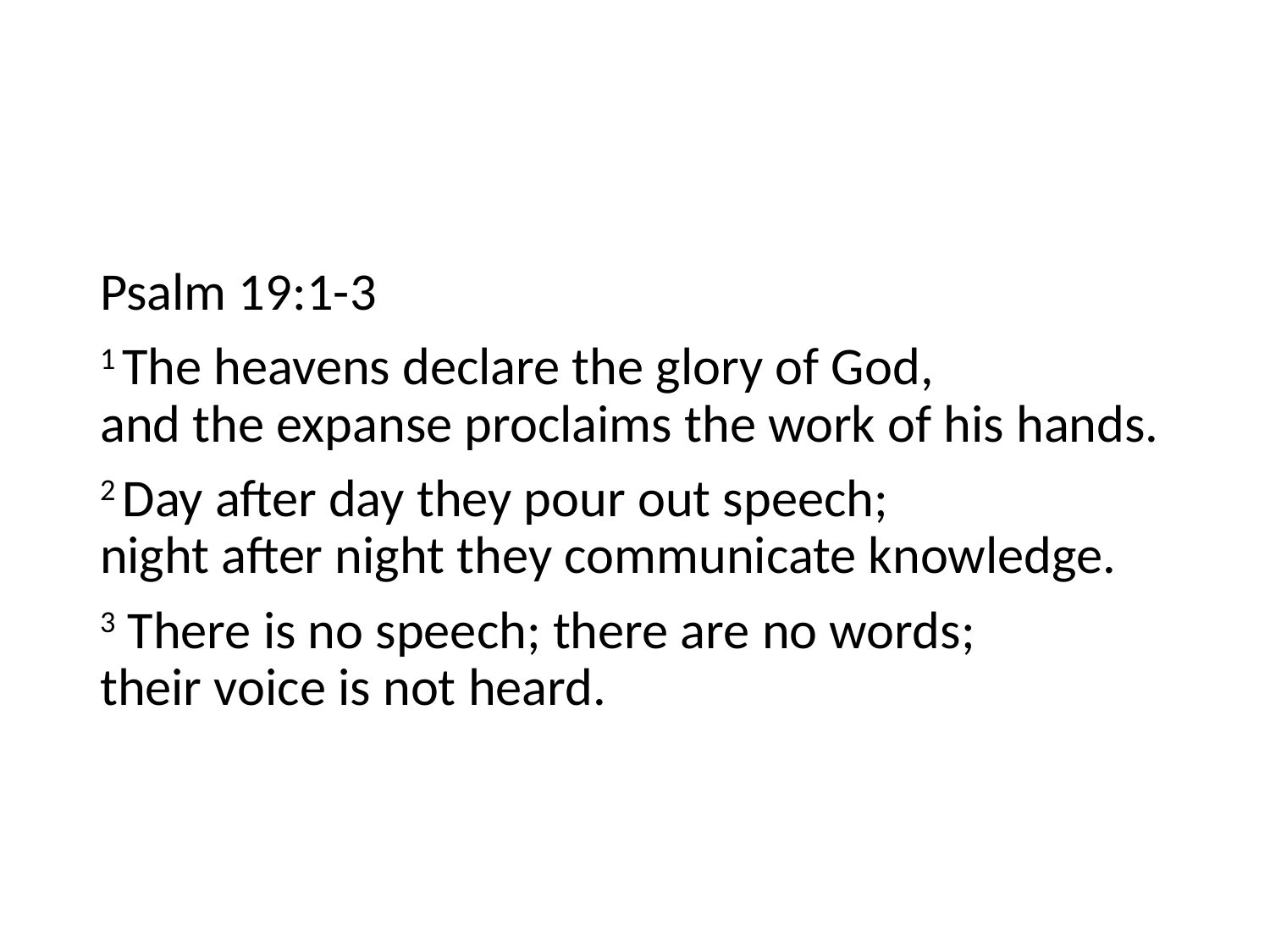

#
Psalm 19:1-3
1 The heavens declare the glory of God,
and the expanse proclaims the work of his hands.
2 Day after day they pour out speech;
night after night they communicate knowledge.
3 There is no speech; there are no words;
their voice is not heard.